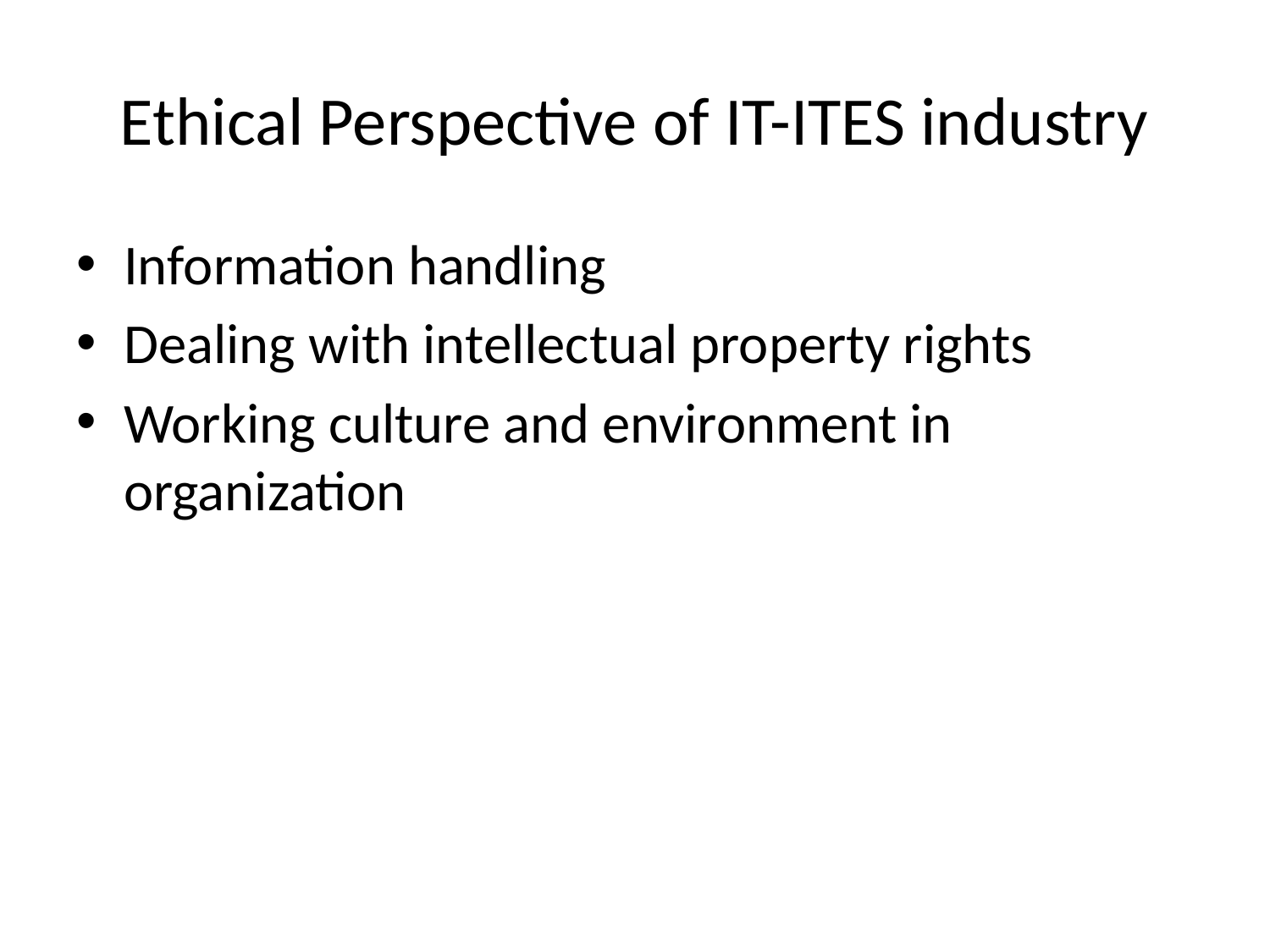

# Ethical Perspective of IT-ITES industry
Information handling
Dealing with intellectual property rights
Working culture and environment in organization